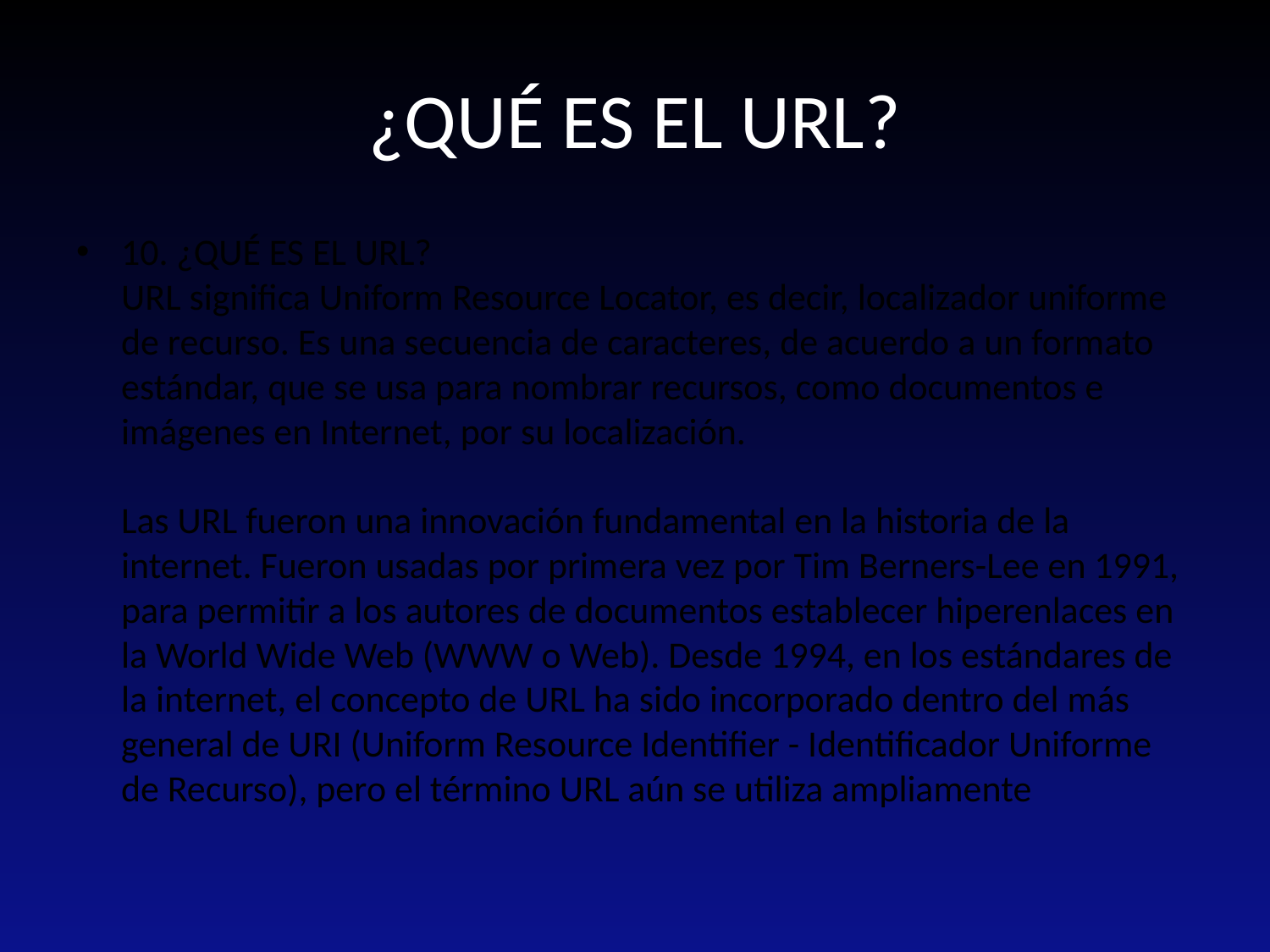

# ¿QUÉ ES EL URL?
10. ¿QUÉ ES EL URL?
URL significa Uniform Resource Locator, es decir, localizador uniforme de recurso. Es una secuencia de caracteres, de acuerdo a un formato estándar, que se usa para nombrar recursos, como documentos e imágenes en Internet, por su localización.
Las URL fueron una innovación fundamental en la historia de la internet. Fueron usadas por primera vez por Tim Berners-Lee en 1991, para permitir a los autores de documentos establecer hiperenlaces en la World Wide Web (WWW o Web). Desde 1994, en los estándares de la internet, el concepto de URL ha sido incorporado dentro del más general de URI (Uniform Resource Identifier - Identificador Uniforme de Recurso), pero el término URL aún se utiliza ampliamente